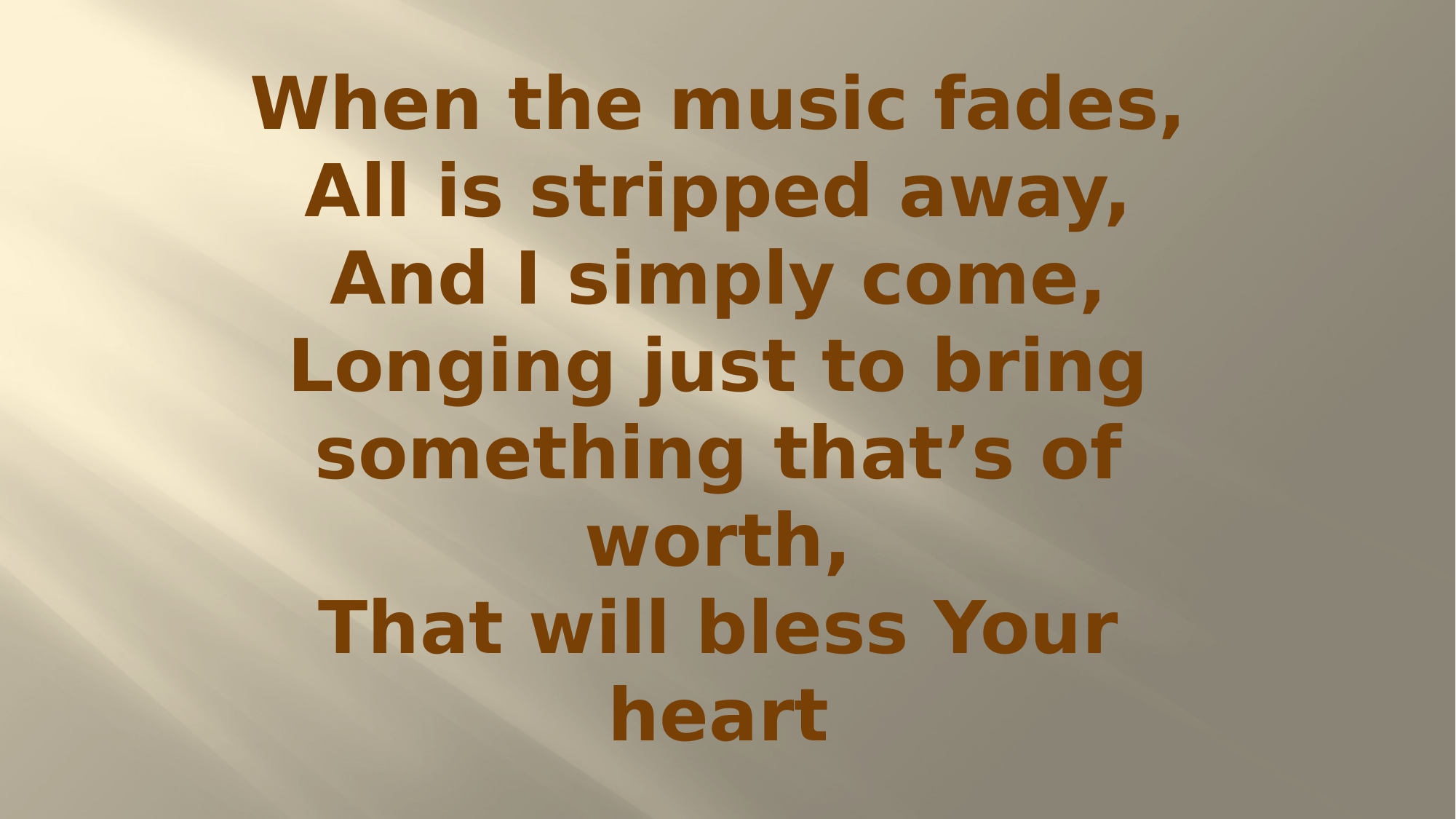

# When the music fades, All is stripped away, And I simply come, Longing just to bring something that’s of worth, That will bless Your heart